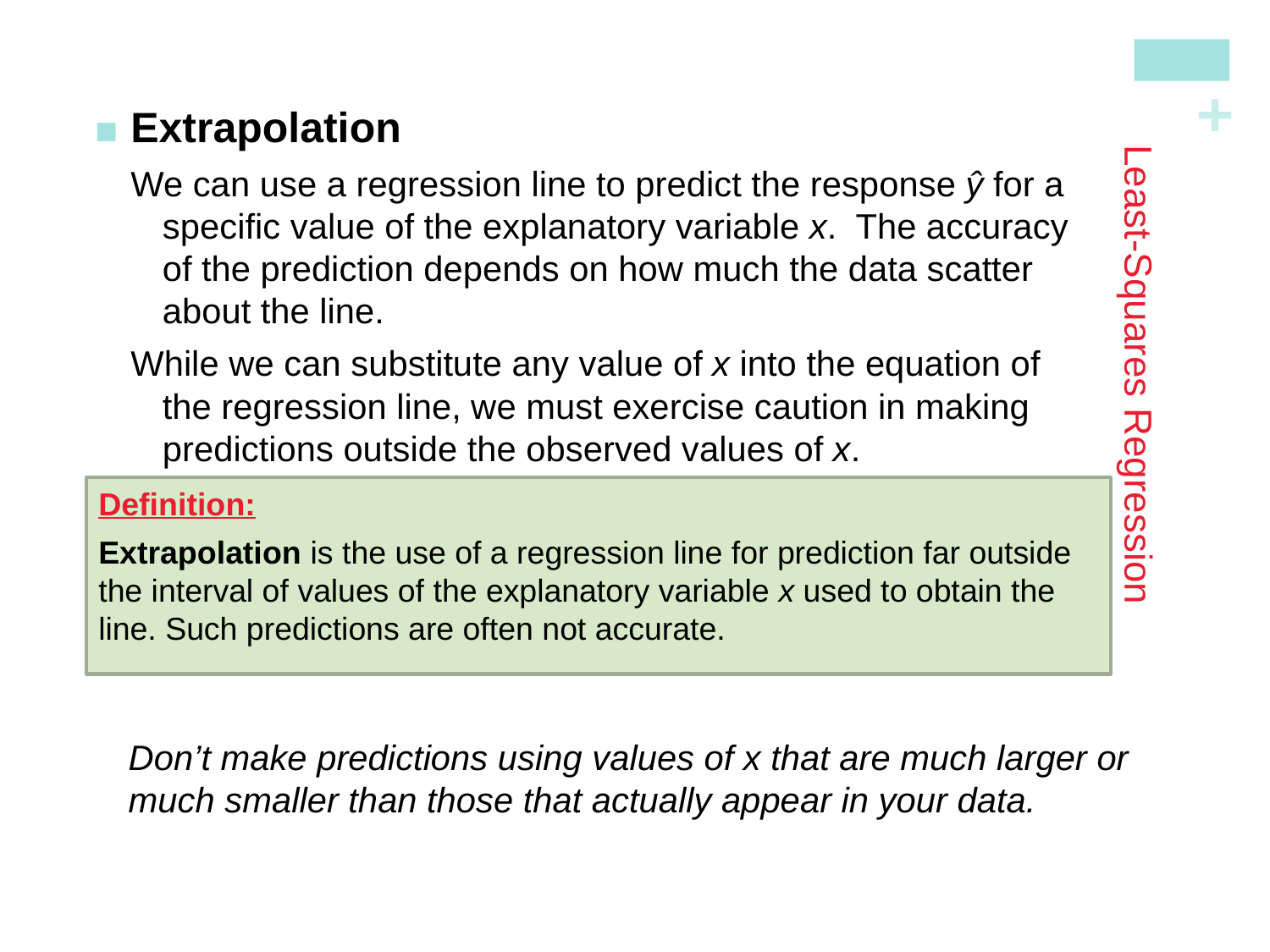

Extrapolation
We can use a regression line to predict the response ŷ for a specific value of the explanatory variable x.  The accuracy of the prediction depends on how much the data scatter about the line.
While we can substitute any value of x into the equation of the regression line, we must exercise caution in making predictions outside the observed values of x.

# Least-Squares Regression
Definition:

Extrapolation is the use of a regression line for prediction far outside the interval of values of the explanatory variable x used to obtain the line. Such predictions are often not accurate.

Don’t make predictions using values of x that are much larger or much smaller than those that actually appear in your data.